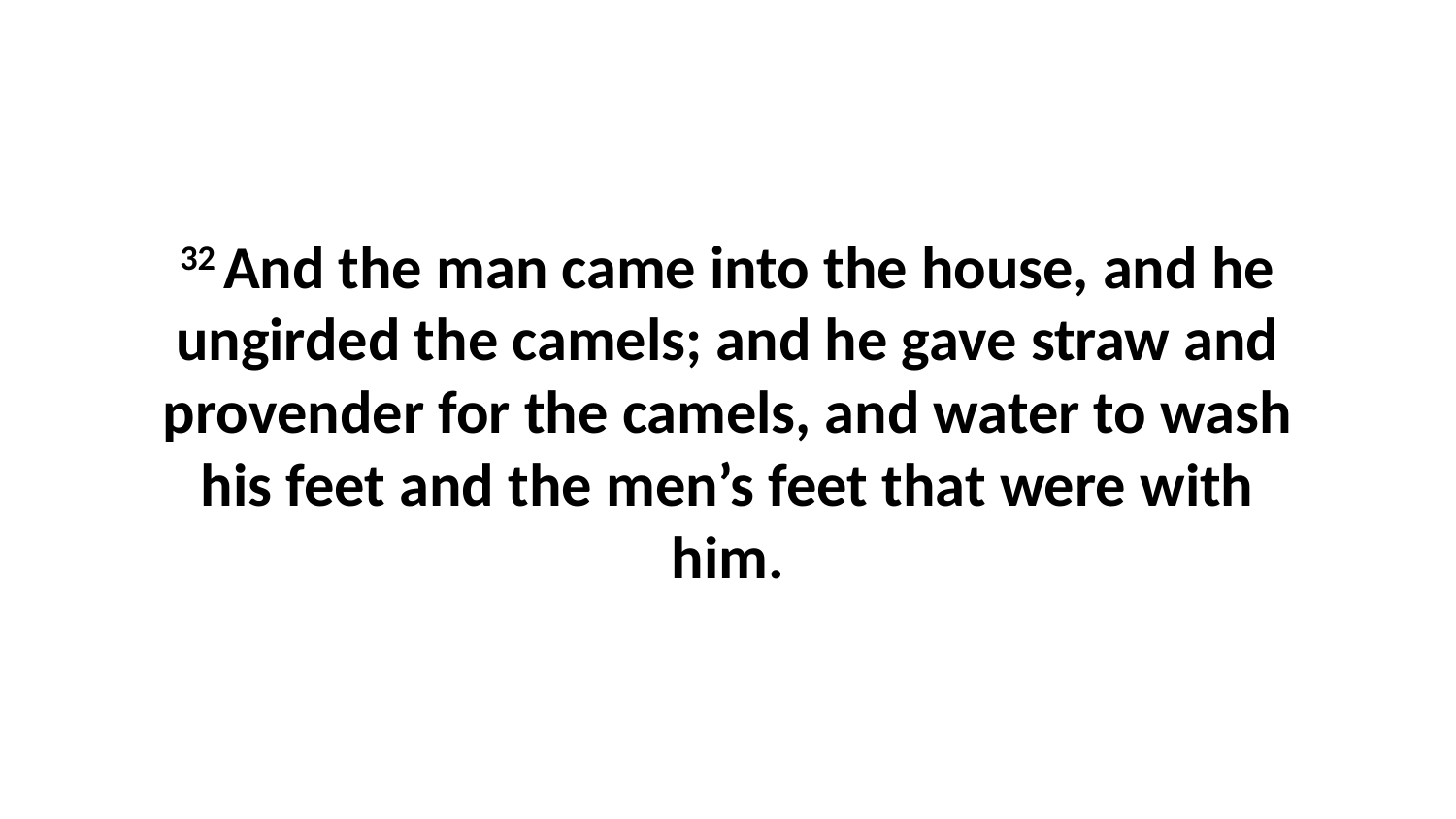

32 And the man came into the house, and he ungirded the camels; and he gave straw and provender for the camels, and water to wash his feet and the men’s feet that were with him.